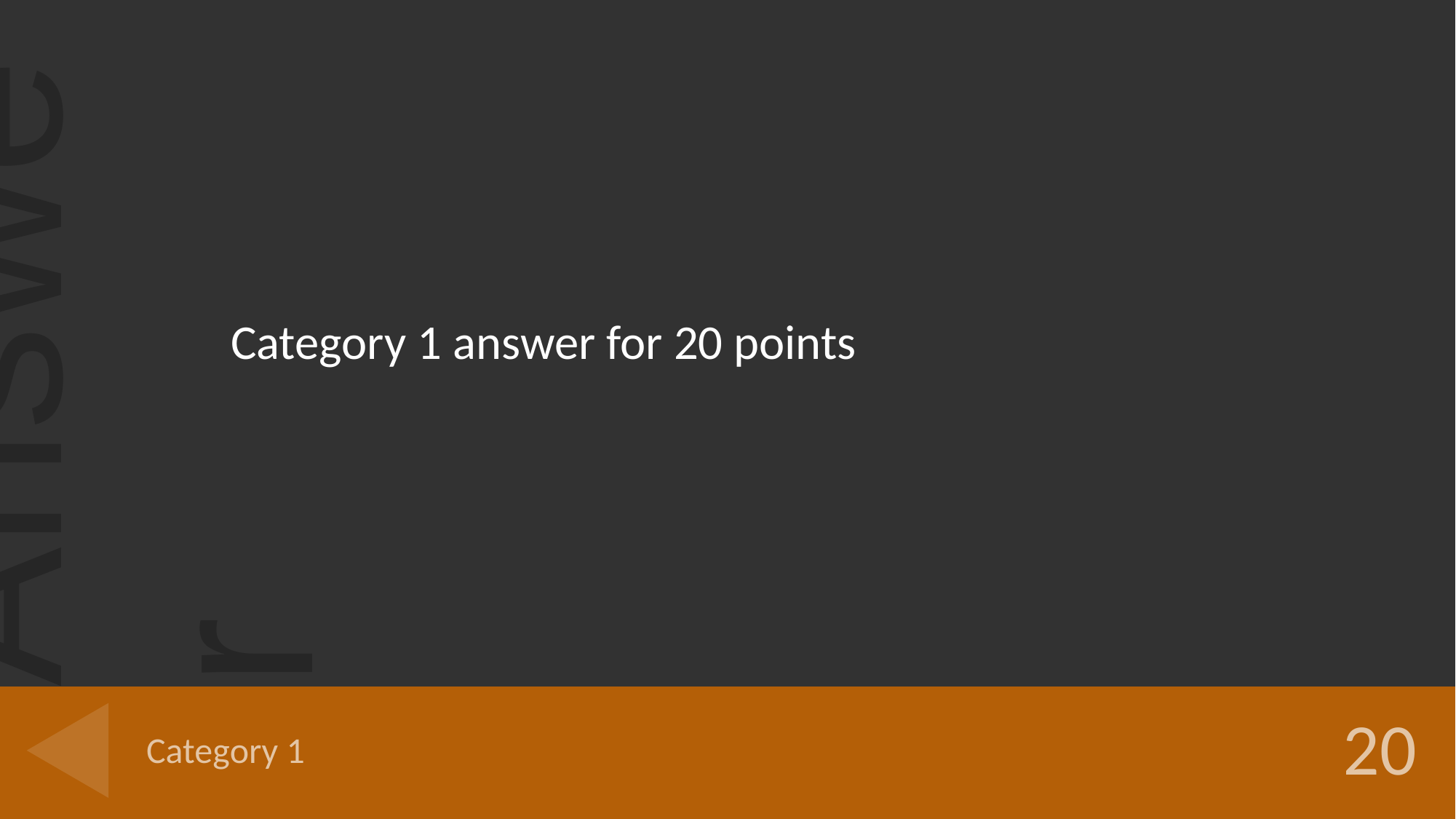

Category 1 answer for 20 points
# Category 1
20